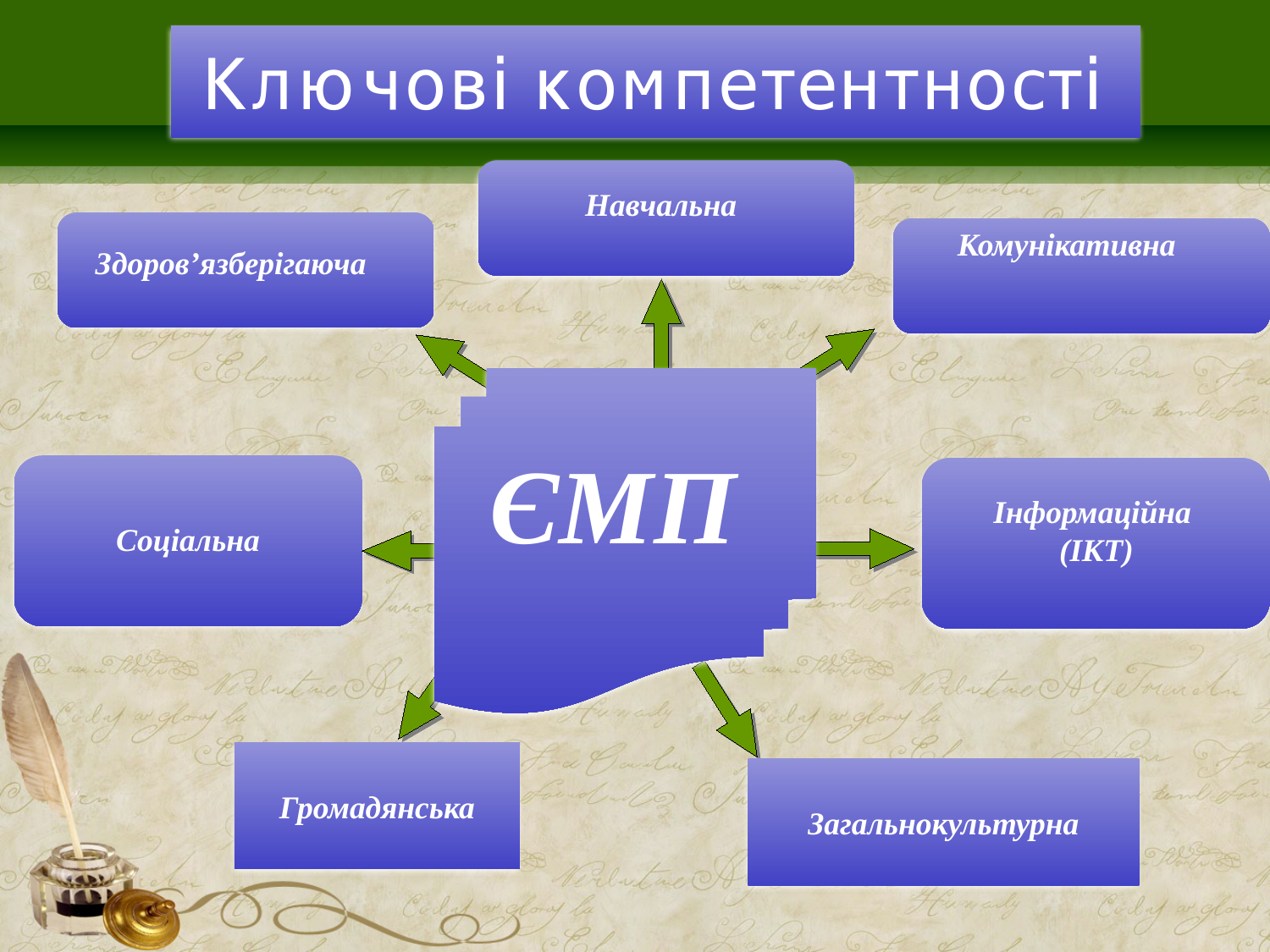

# Ключові компетентності

Навчальна

Комунікативна
Здоров’язберігаюча

Інформаційна
(ІКТ)
Соціальна

Громадянська

Загальнокультурна

ЄМП